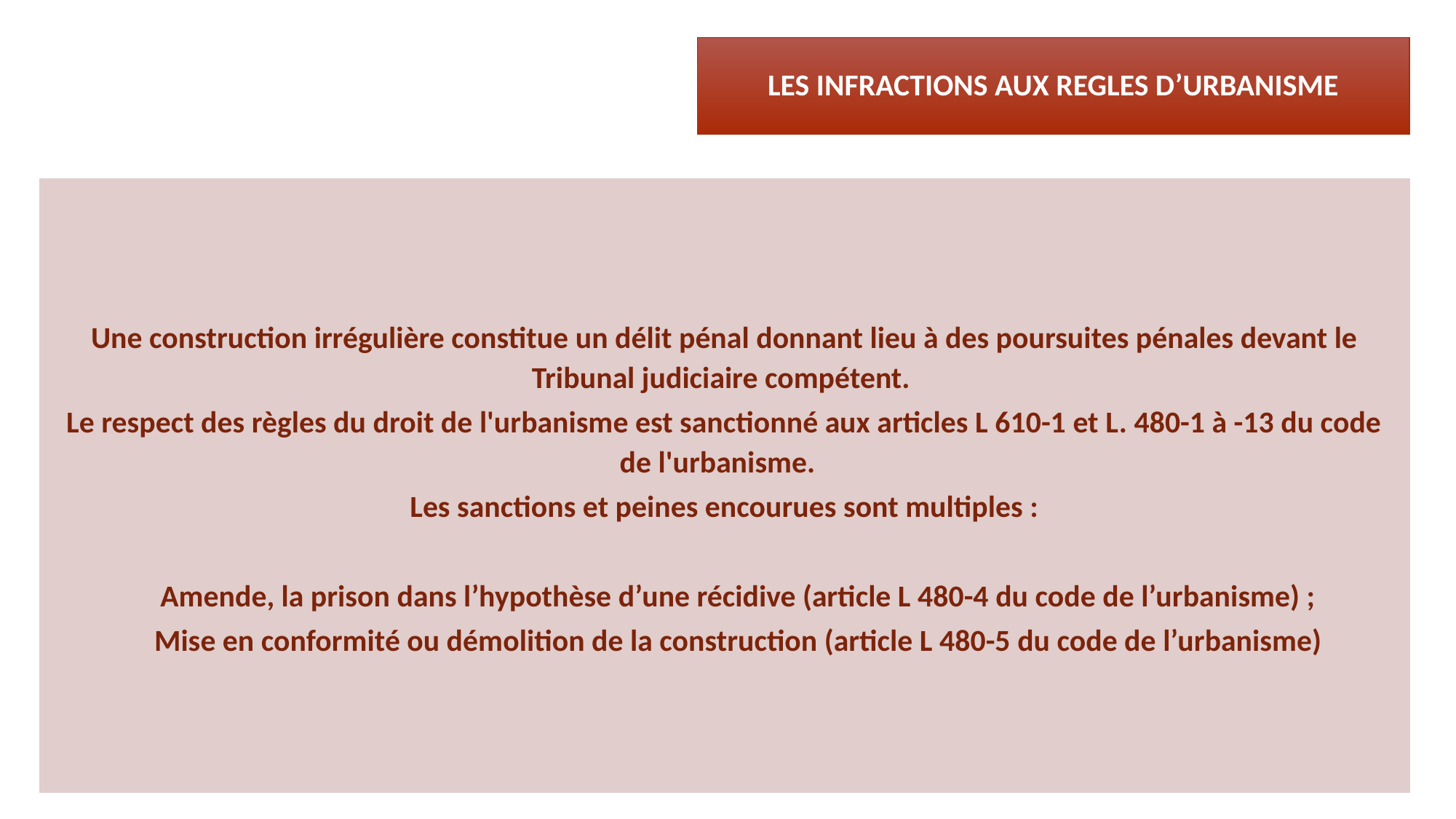

LES INFRACTIONS AUX REGLES D’URBANISME
Une construction irrégulière constitue un délit pénal donnant lieu à des poursuites pénales devant le Tribunal judiciaire compétent.
Le respect des règles du droit de l'urbanisme est sanctionné aux articles L 610-1 et L. 480-1 à -13 du code de l'urbanisme.
Les sanctions et peines encourues sont multiples :

    Amende, la prison dans l’hypothèse d’une récidive (article L 480-4 du code de l’urbanisme) ;
    Mise en conformité ou démolition de la construction (article L 480-5 du code de l’urbanisme)